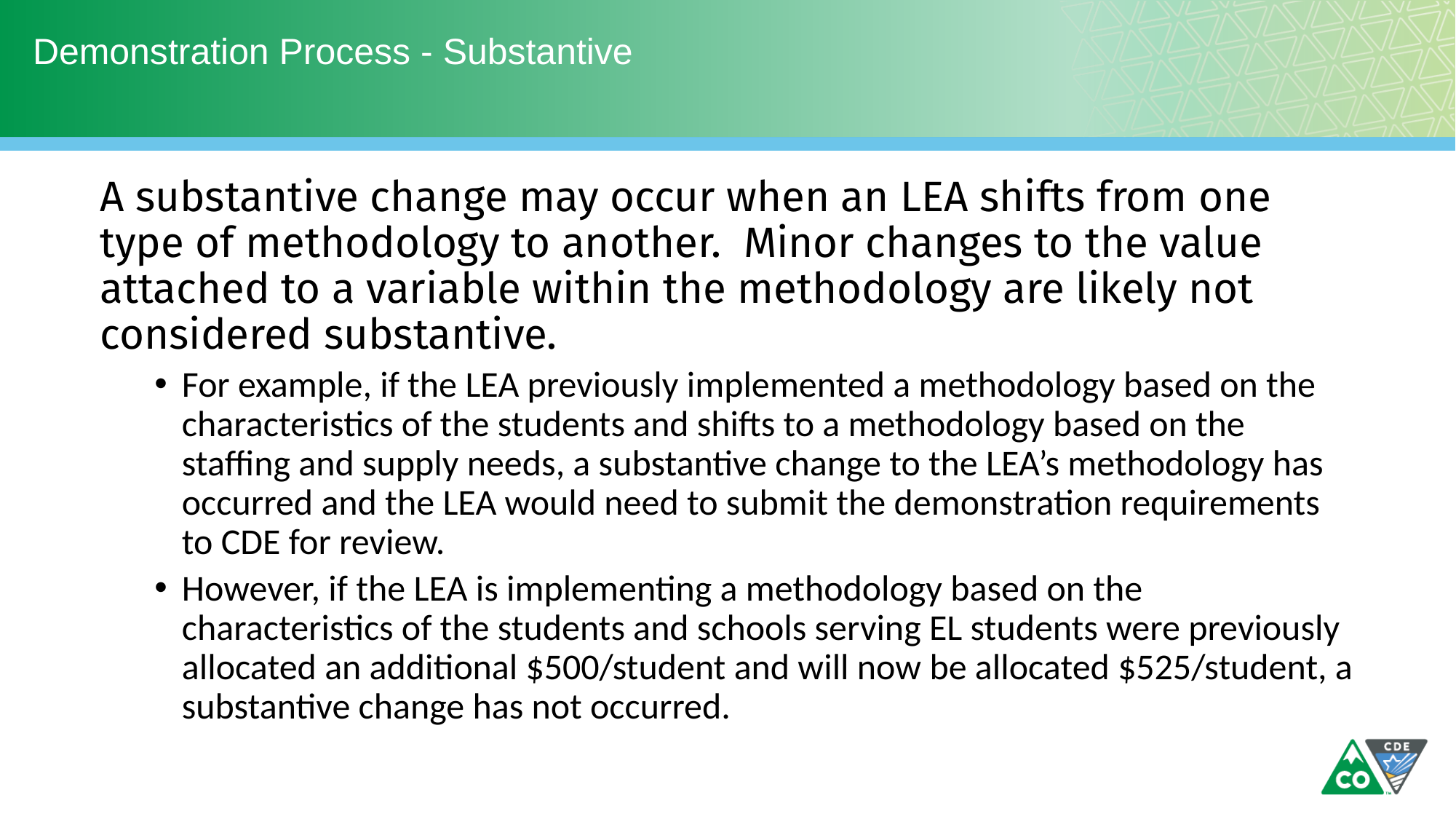

# Demonstration Process - Substantive
A substantive change may occur when an LEA shifts from one type of methodology to another.  Minor changes to the value attached to a variable within the methodology are likely not considered substantive.
For example, if the LEA previously implemented a methodology based on the characteristics of the students and shifts to a methodology based on the staffing and supply needs, a substantive change to the LEA’s methodology has occurred and the LEA would need to submit the demonstration requirements to CDE for review.
However, if the LEA is implementing a methodology based on the characteristics of the students and schools serving EL students were previously allocated an additional $500/student and will now be allocated $525/student, a substantive change has not occurred.